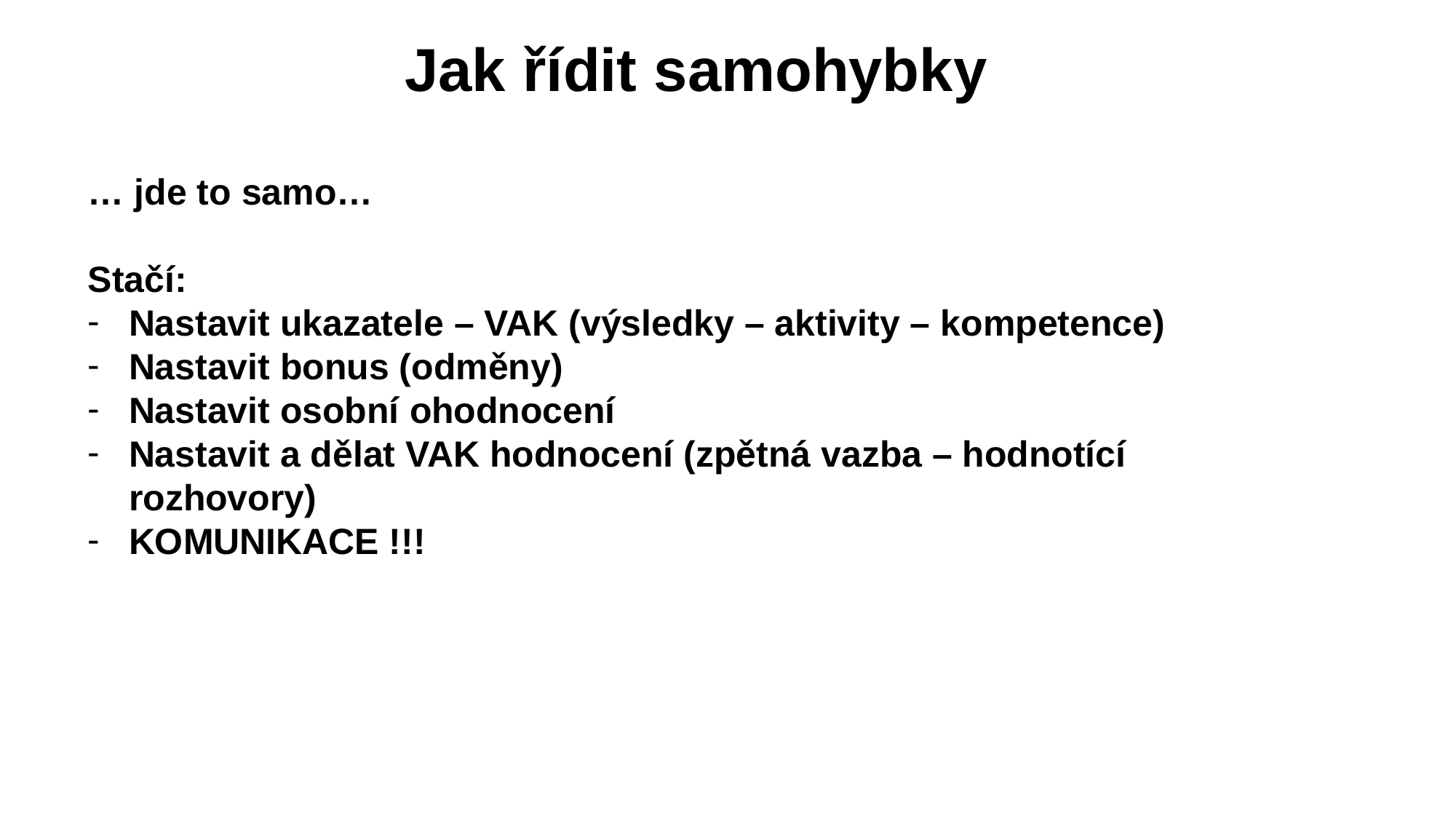

Jak řídit samohybky
… jde to samo…

Stačí:
Nastavit ukazatele – VAK (výsledky – aktivity – kompetence)
Nastavit bonus (odměny)
Nastavit osobní ohodnocení
Nastavit a dělat VAK hodnocení (zpětná vazba – hodnotící rozhovory)
KOMUNIKACE !!!